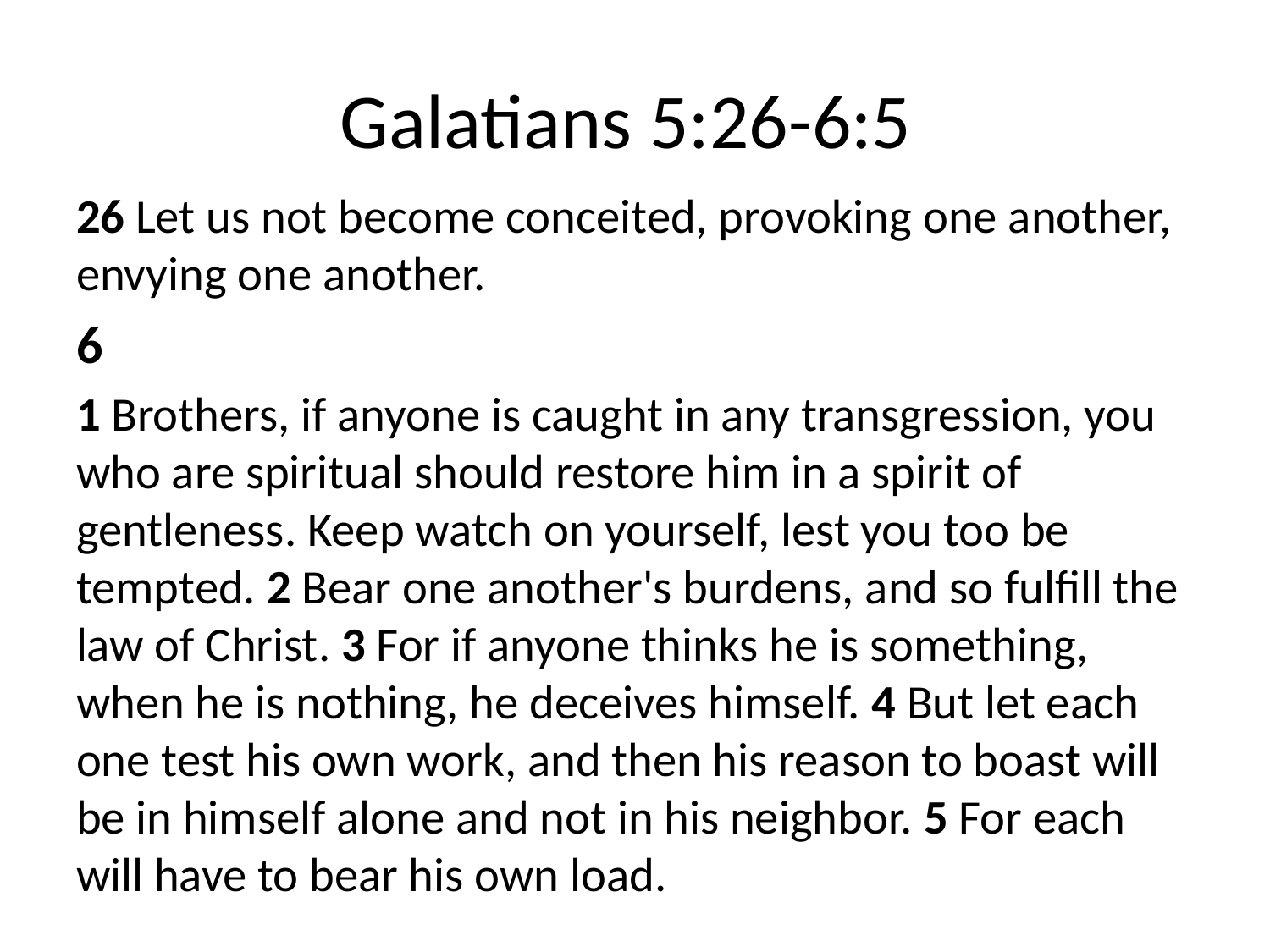

# Galatians 5:26-6:5
26 Let us not become conceited, provoking one another, envying one another.
6
1 Brothers, if anyone is caught in any transgression, you who are spiritual should restore him in a spirit of gentleness. Keep watch on yourself, lest you too be tempted. 2 Bear one another's burdens, and so fulfill the law of Christ. 3 For if anyone thinks he is something, when he is nothing, he deceives himself. 4 But let each one test his own work, and then his reason to boast will be in himself alone and not in his neighbor. 5 For each will have to bear his own load.